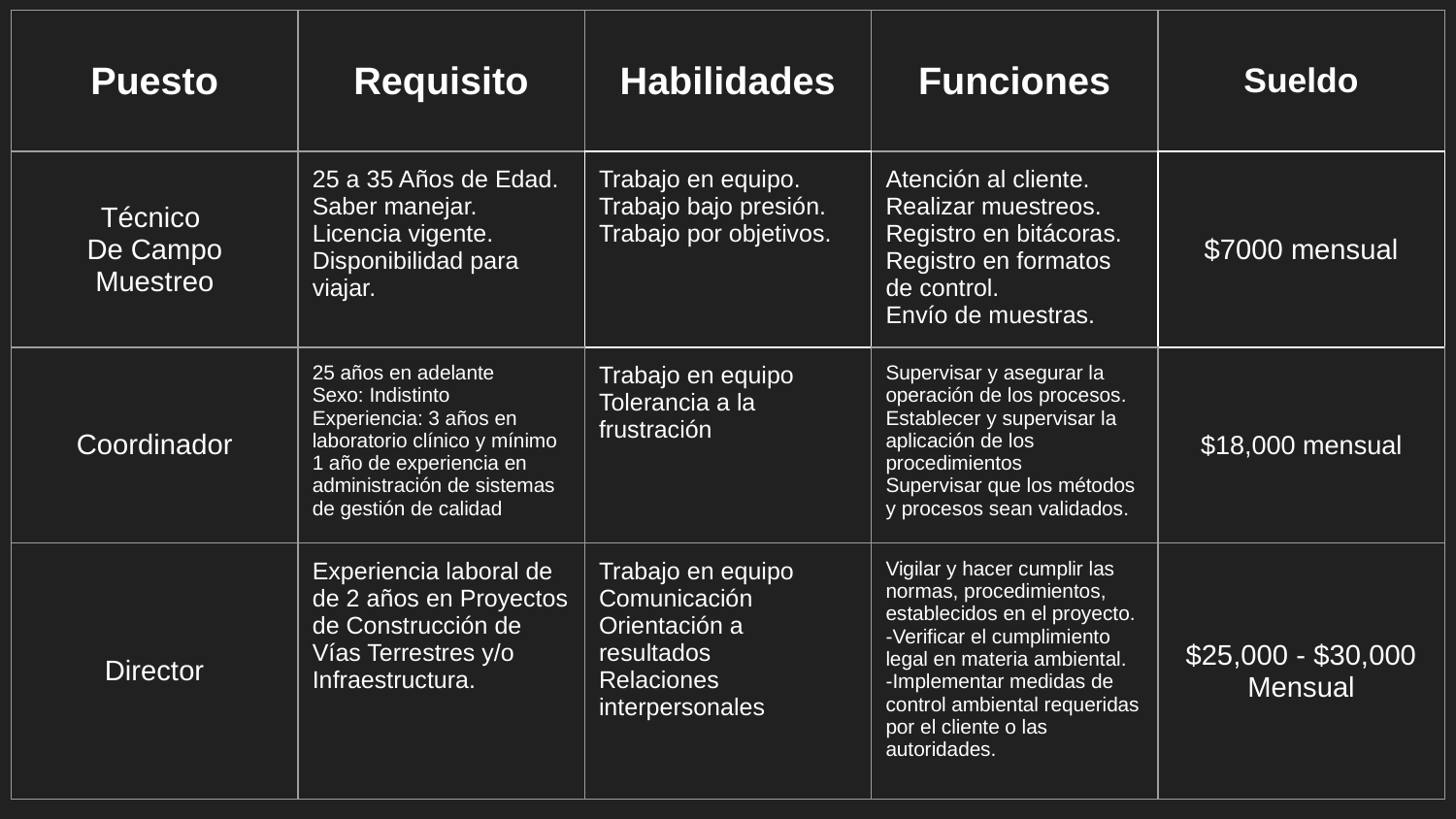

| Puesto | Requisito | Habilidades | Funciones | Sueldo |
| --- | --- | --- | --- | --- |
| Técnico De Campo Muestreo | 25 a 35 Años de Edad. Saber manejar. Licencia vigente. Disponibilidad para viajar. | Trabajo en equipo. Trabajo bajo presión. Trabajo por objetivos. | Atención al cliente. Realizar muestreos. Registro en bitácoras. Registro en formatos de control. Envío de muestras. | $7000 mensual |
| Coordinador | 25 años en adelante Sexo: Indistinto Experiencia: 3 años en laboratorio clínico y mínimo 1 año de experiencia en administración de sistemas de gestión de calidad | Trabajo en equipo Tolerancia a la frustración | Supervisar y asegurar la operación de los procesos. Establecer y supervisar la aplicación de los procedimientos Supervisar que los métodos y procesos sean validados. | $18,000 mensual |
| Director | Experiencia laboral de de 2 años en Proyectos de Construcción de Vías Terrestres y/o Infraestructura. | Trabajo en equipo Comunicación Orientación a resultados Relaciones interpersonales | Vigilar y hacer cumplir las normas, procedimientos, establecidos en el proyecto. -Verificar el cumplimiento legal en materia ambiental. -Implementar medidas de control ambiental requeridas por el cliente o las autoridades. | $25,000 - $30,000 Mensual |